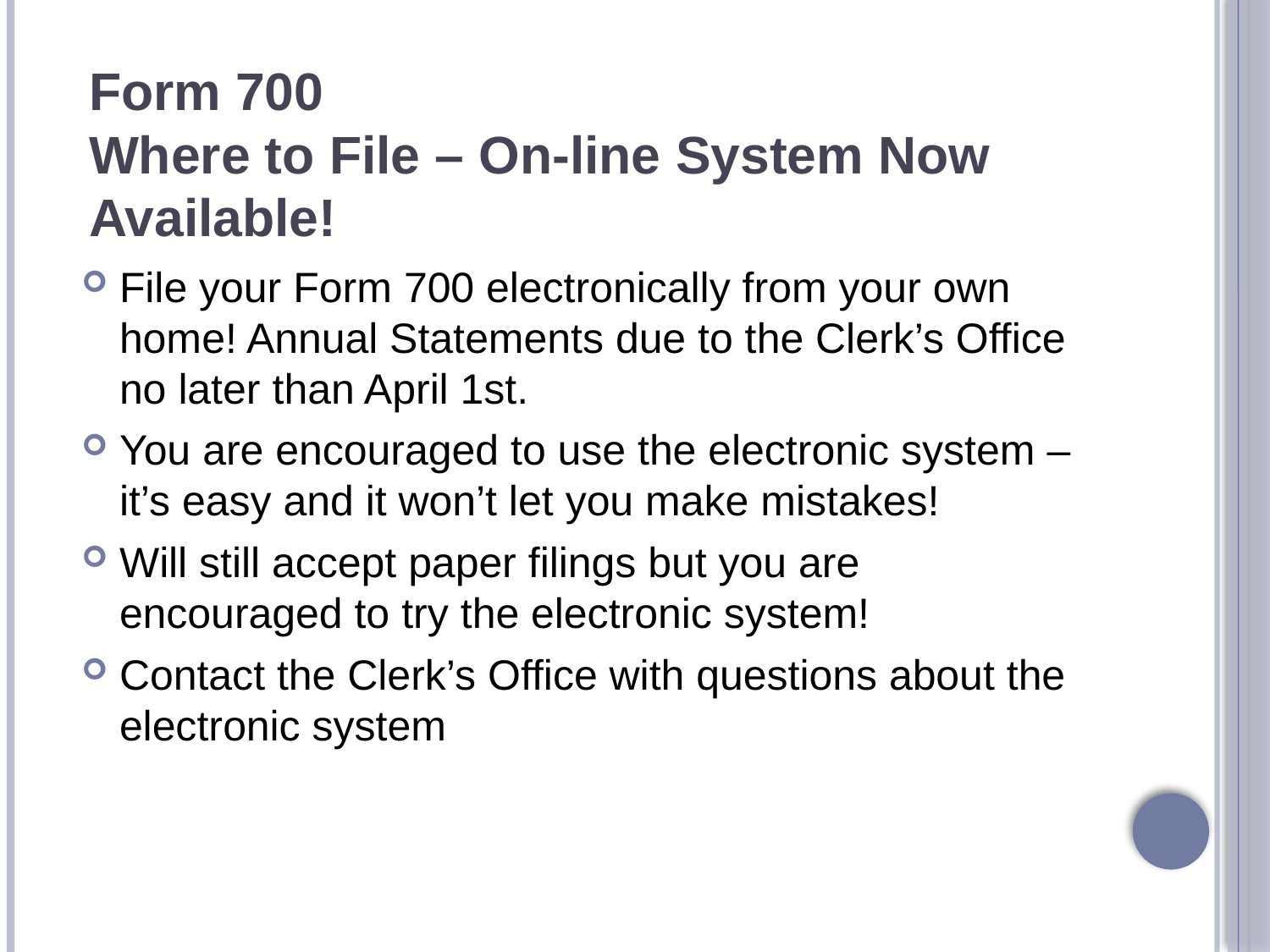

# Form 700 Where to File – On-line System Now Available!
File your Form 700 electronically from your own home! Annual Statements due to the Clerk’s Office no later than April 1st.
You are encouraged to use the electronic system – it’s easy and it won’t let you make mistakes!
Will still accept paper filings but you are encouraged to try the electronic system!
Contact the Clerk’s Office with questions about the electronic system